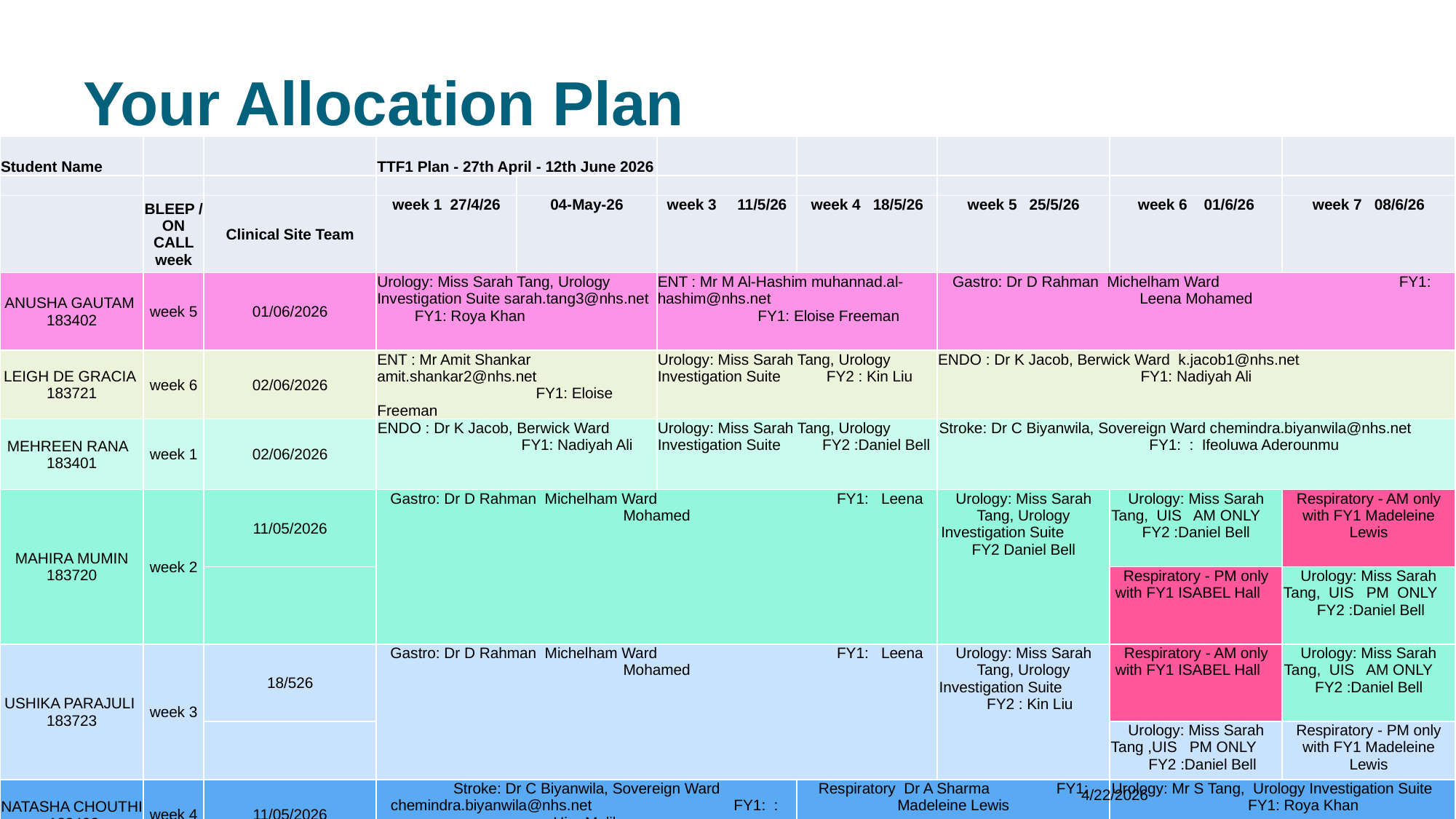

# Your Allocation Plan
| Student Name |  |  | TTF1 Plan - 27th April - 12th June 2026 |  |  |  |  |  |  |
| --- | --- | --- | --- | --- | --- | --- | --- | --- | --- |
|  |  |  |  |  |  |  |  |  |  |
|  | BLEEP / ON CALL week | Clinical Site Team | week 1 27/4/26 | 04-May-26 | week 3 11/5/26 | week 4 18/5/26 | week 5 25/5/26 | week 6 01/6/26 | week 7 08/6/26 |
| ANUSHA GAUTAM 183402 | week 5 | 01/06/2026 | Urology: Miss Sarah Tang, Urology Investigation Suite sarah.tang3@nhs.net FY1: Roya Khan |  | ENT : Mr M Al-Hashim muhannad.al-hashim@nhs.net FY1: Eloise Freeman |  | Gastro: Dr D Rahman Michelham Ward FY1: Leena Mohamed |  |  |
| LEIGH DE GRACIA 183721 | week 6 | 02/06/2026 | ENT : Mr Amit Shankar amit.shankar2@nhs.net FY1: Eloise Freeman |  | Urology: Miss Sarah Tang, Urology Investigation Suite FY2 : Kin Liu |  | ENDO : Dr K Jacob, Berwick Ward k.jacob1@nhs.net FY1: Nadiyah Ali |  |  |
| MEHREEN RANA 183401 | week 1 | 02/06/2026 | ENDO : Dr K Jacob, Berwick Ward FY1: Nadiyah Ali |  | Urology: Miss Sarah Tang, Urology Investigation Suite FY2 :Daniel Bell |  | Stroke: Dr C Biyanwila, Sovereign Ward chemindra.biyanwila@nhs.net FY1: : Ifeoluwa Aderounmu |  |  |
| MAHIRA MUMIN 183720 | week 2 | 11/05/2026 | Gastro: Dr D Rahman Michelham Ward FY1: Leena Mohamed |  |  |  | Urology: Miss Sarah Tang, Urology Investigation Suite FY2 Daniel Bell | Urology: Miss Sarah Tang, UIS AM ONLY FY2 :Daniel Bell | Respiratory - AM only with FY1 Madeleine Lewis |
|  |  |  |  |  |  |  |  | Respiratory - PM only with FY1 ISABEL Hall | Urology: Miss Sarah Tang, UIS PM ONLY FY2 :Daniel Bell |
| USHIKA PARAJULI 183723 | week 3 | 18/526 | Gastro: Dr D Rahman Michelham Ward FY1: Leena Mohamed |  |  |  | Urology: Miss Sarah Tang, Urology Investigation Suite FY2 : Kin Liu | Respiratory - AM only with FY1 ISABEL Hall | Urology: Miss Sarah Tang, UIS AM ONLY FY2 :Daniel Bell |
|  |  |  |  |  |  |  |  | Urology: Miss Sarah Tang ,UIS PM ONLY FY2 :Daniel Bell | Respiratory - PM only with FY1 Madeleine Lewis |
| NATASHA CHOUTHI 183403 | week 4 | 11/05/2026 | Stroke: Dr C Biyanwila, Sovereign Ward chemindra.biyanwila@nhs.net FY1: : Hira Malik |  |  | Respiratory Dr A Sharma FY1: Madeleine Lewis |  | Urology: Mr S Tang, Urology Investigation Suite FY1: Roya Khan |  |
4/22/2026